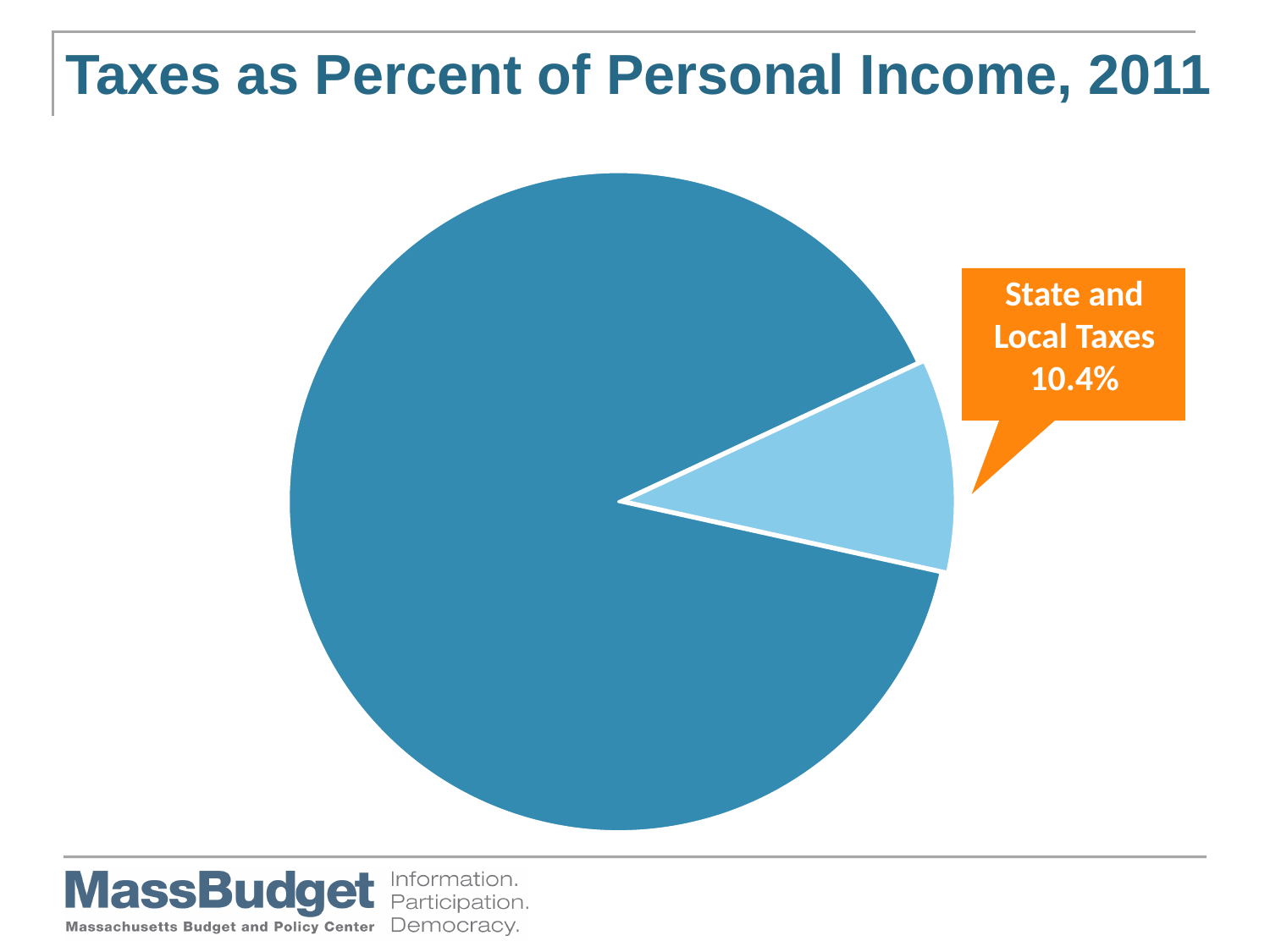

# Taxes as Percent of Personal Income, 2011

### Chart

| Category | Column1 |
|---|---|
| all other | 10.4 |
| taxes | 89.6 |
State and Local Taxes 10.4%